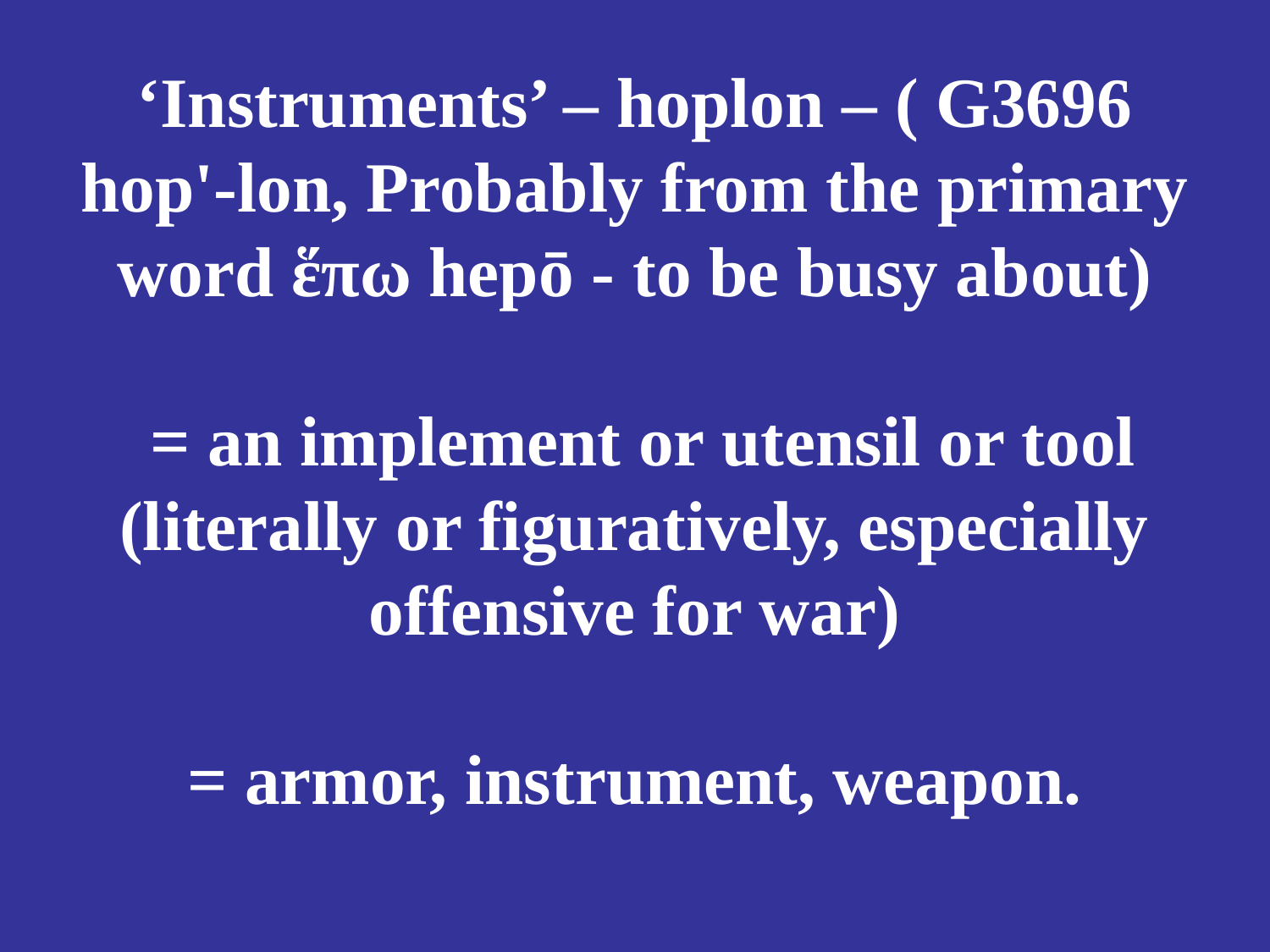

# ‘Instruments’ – hoplon – ( G3696 hop'-lon, Probably from the primary word ἕπω hepō - to be busy about) = an implement or utensil or tool (literally or figuratively, especially offensive for war) = armor, instrument, weapon.